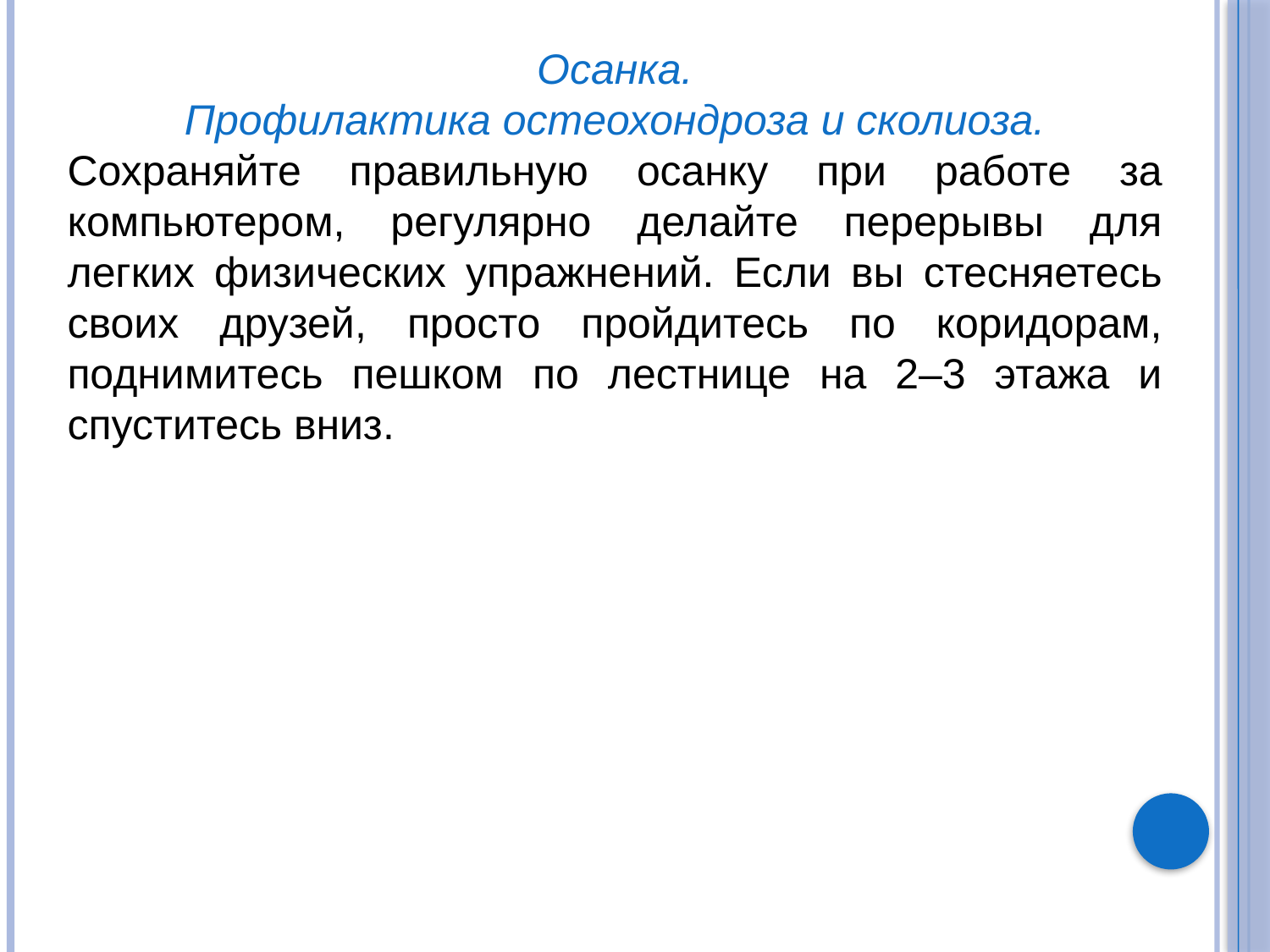

Осанка.
Профилактика остеохондроза и сколиоза.
Сохраняйте правильную осанку при работе за компьютером, регулярно делайте перерывы для легких физических упражнений. Если вы стесняетесь своих друзей, просто пройдитесь по коридорам, поднимитесь пешком по лестнице на 2–3 этажа и спуститесь вниз.